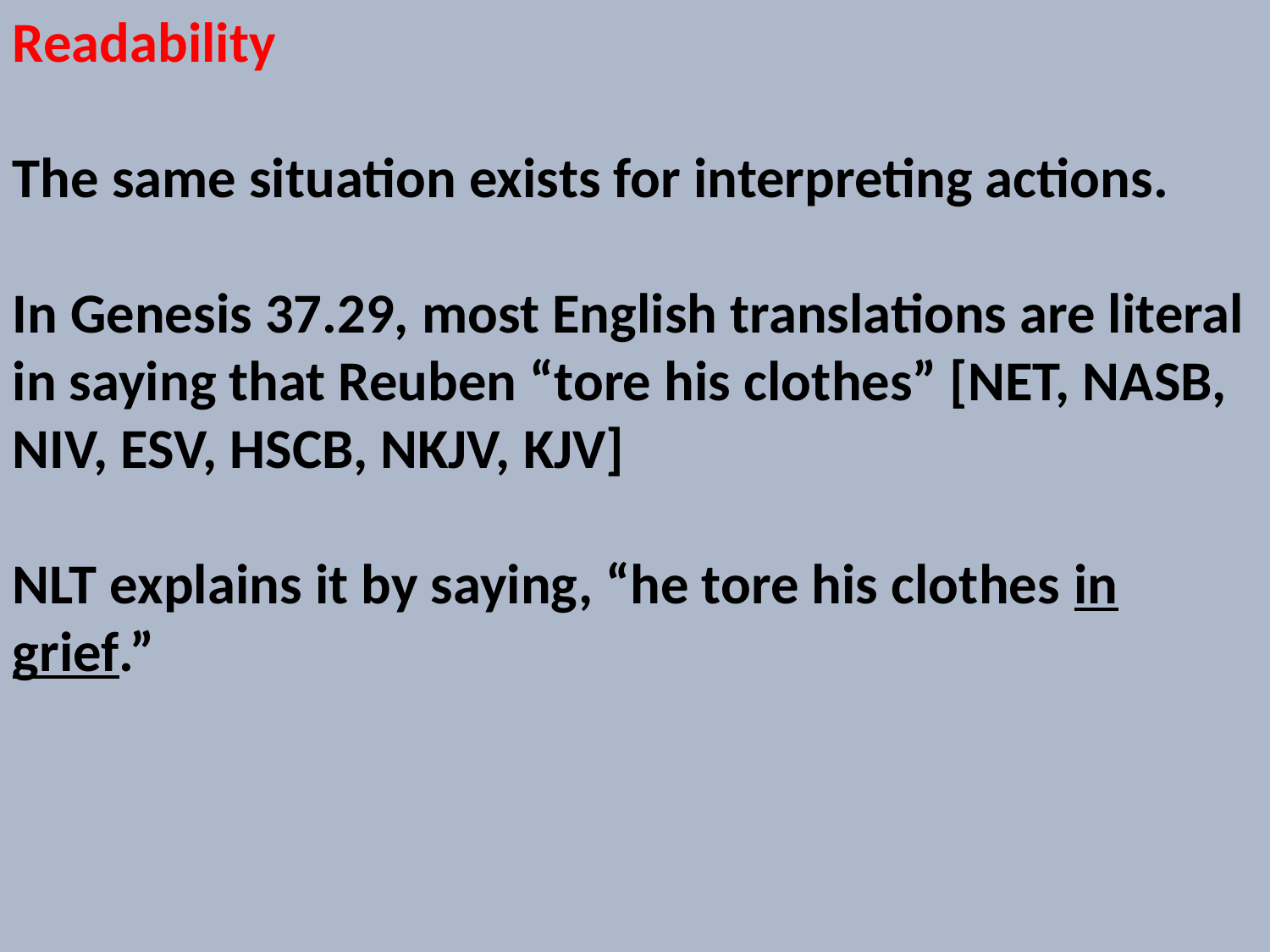

Readability

The same situation exists for interpreting actions.

In Genesis 37.29, most English translations are literal in saying that Reuben “tore his clothes” [NET, NASB, NIV, ESV, HSCB, NKJV, KJV]

NLT explains it by saying, “he tore his clothes in grief.”